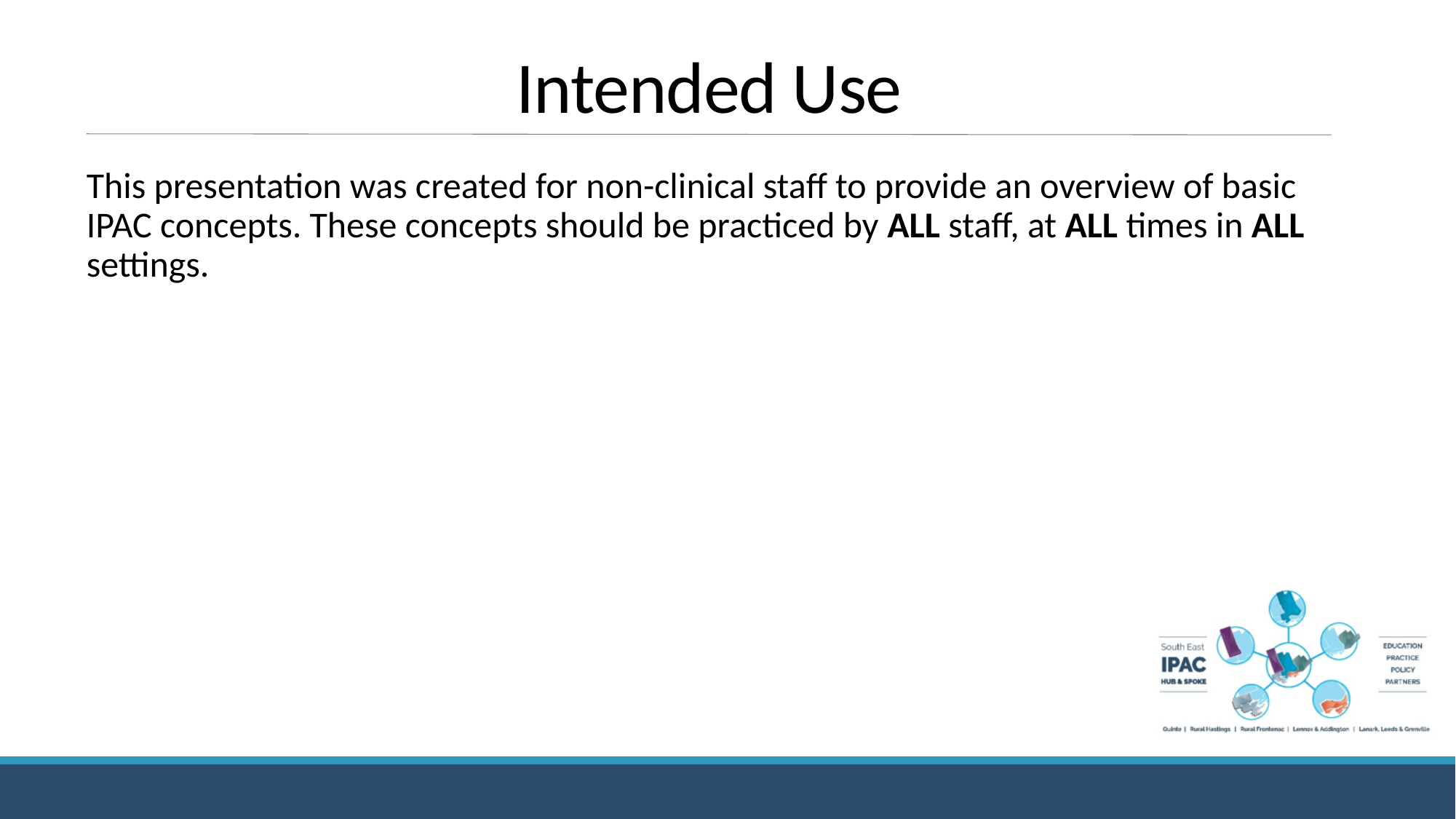

# Intended Use
This presentation was created for non-clinical staff to provide an overview of basic IPAC concepts. These concepts should be practiced by ALL staff, at ALL times in ALL settings.